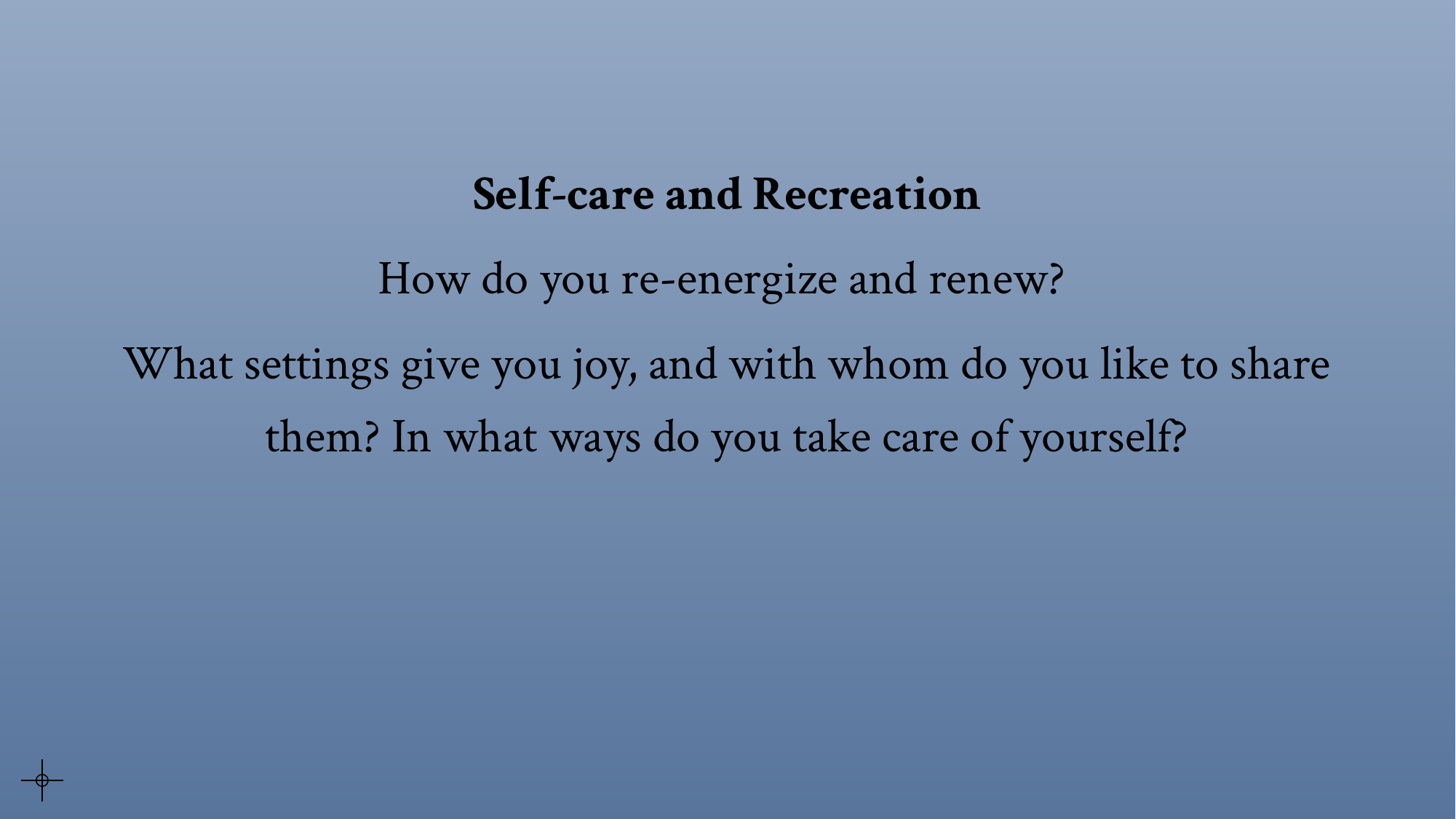

Self-care and Recreation
How do you re-energize and renew?
What settings give you joy, and with whom do you like to share them? In what ways do you take care of yourself?